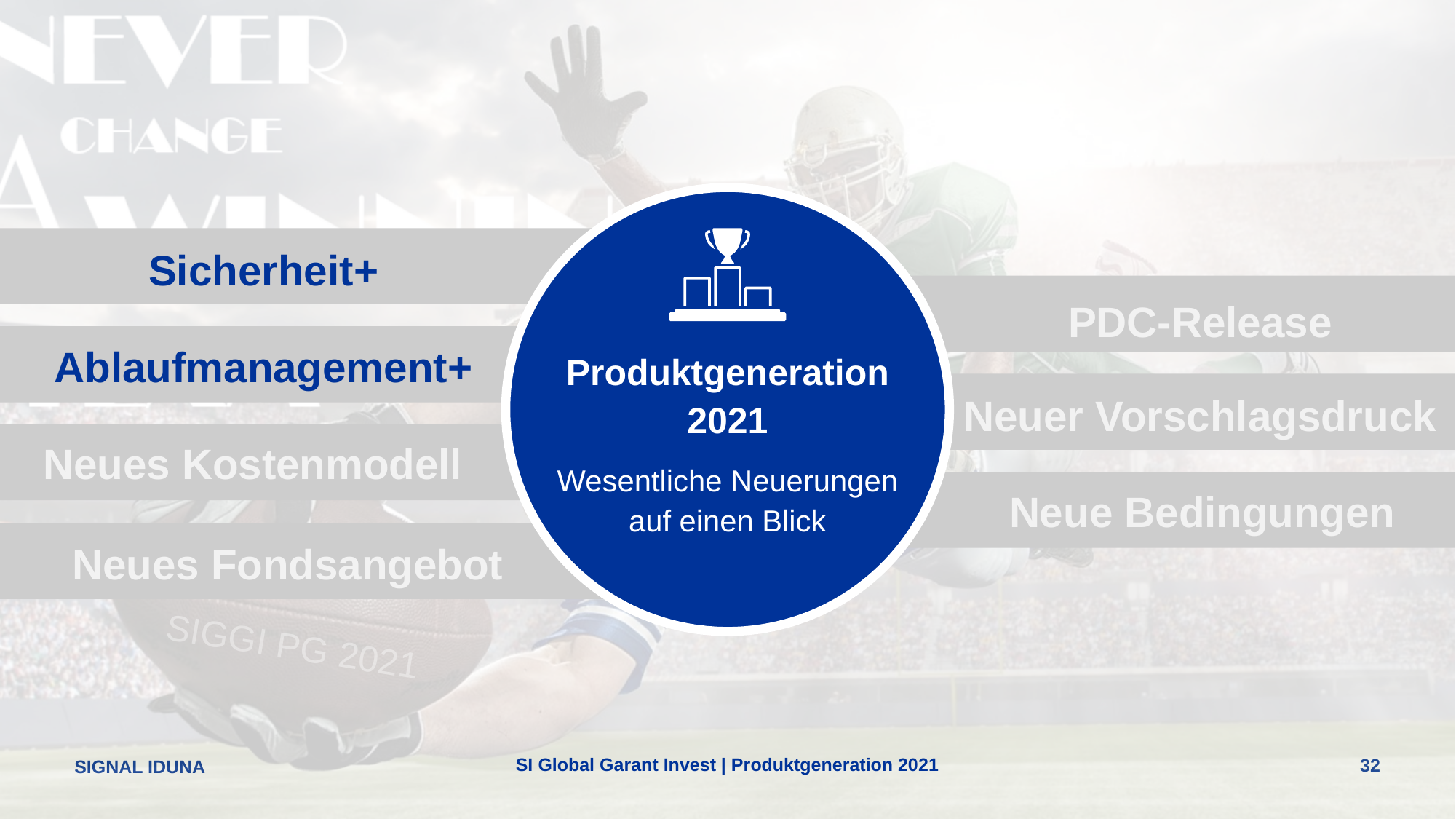

Produktgeneration 2021
Wesentliche Neuerungen auf einen Blick

Sicherheit+

PDC-Release

Ablaufmanagement+

Neuer Vorschlagsdruck

Neues Kostenmodell

Neue Bedingungen

Neues Fondsangebot

SI Global Garant Invest | Produktgeneration 2021